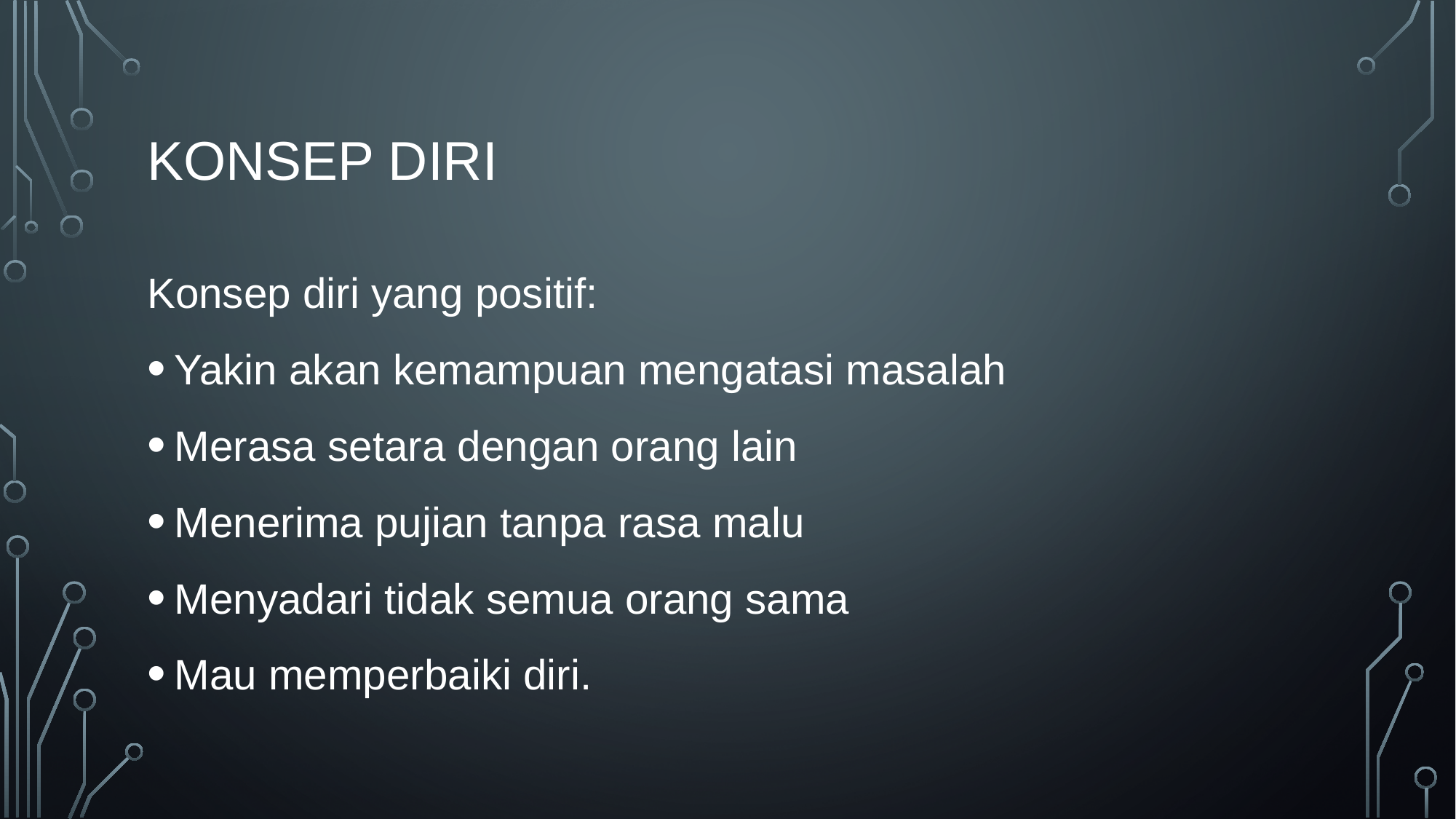

# Konsep diri
Konsep diri yang positif:
Yakin akan kemampuan mengatasi masalah
Merasa setara dengan orang lain
Menerima pujian tanpa rasa malu
Menyadari tidak semua orang sama
Mau memperbaiki diri.